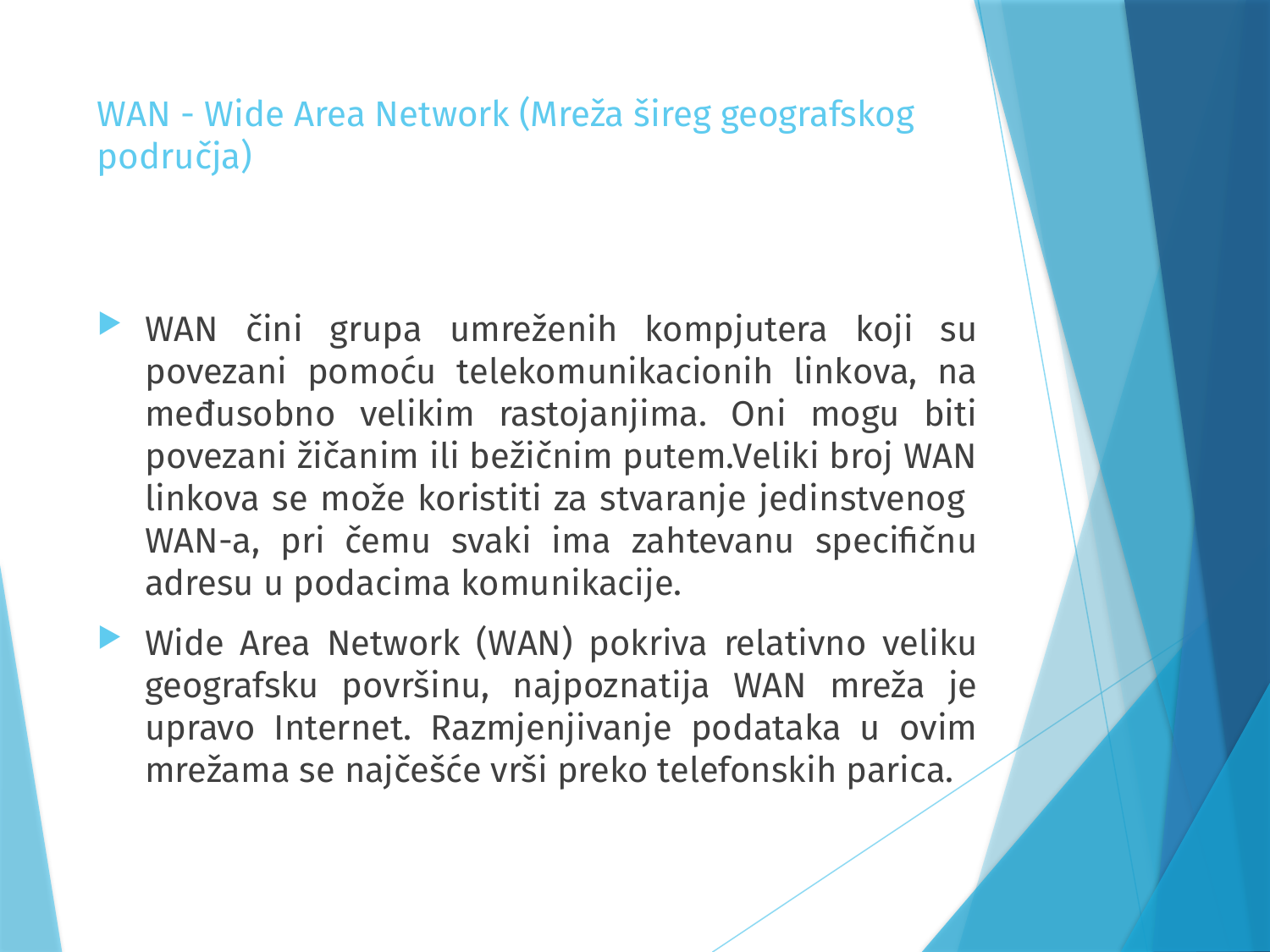

# WAN - Wide Area Network (Mreža šireg geografskog područja)
WAN čini grupa umreženih kompjutera koji su povezani pomoću telekomunikacionih linkova, na međusobno velikim rastojanjima. Oni mogu biti povezani žičanim ili bežičnim putem.Veliki broj WAN linkova se može koristiti za stvaranje jedinstvenog  WAN-a, pri čemu svaki ima zahtevanu specifičnu adresu u podacima komunikacije.
Wide Area Network (WAN) pokriva relativno veliku geografsku površinu, najpoznatija WAN mreža je upravo Internet. Razmjenjivanje podataka u ovim mrežama se najčešće vrši preko telefonskih parica.